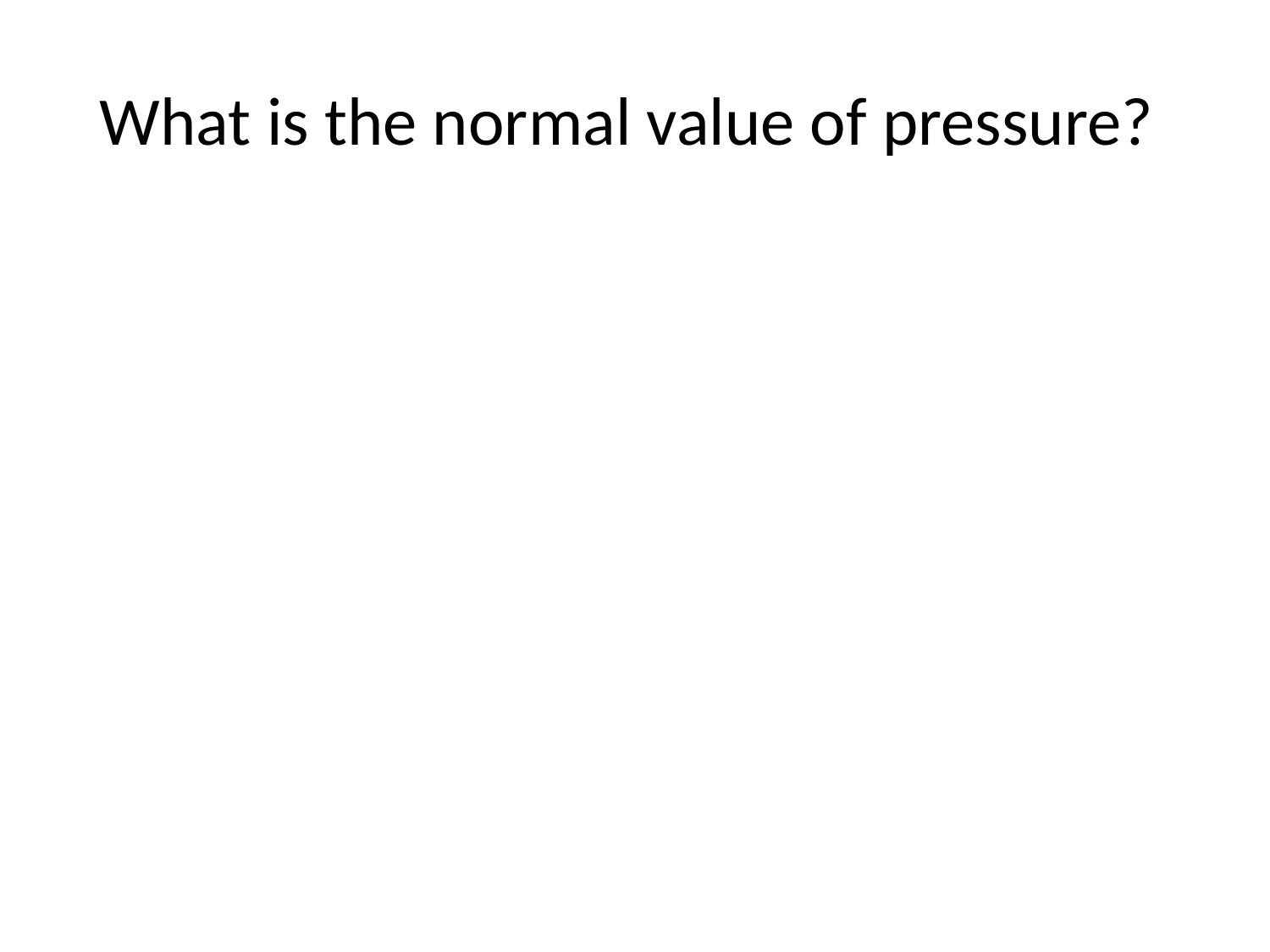

# What is the normal value of pressure?